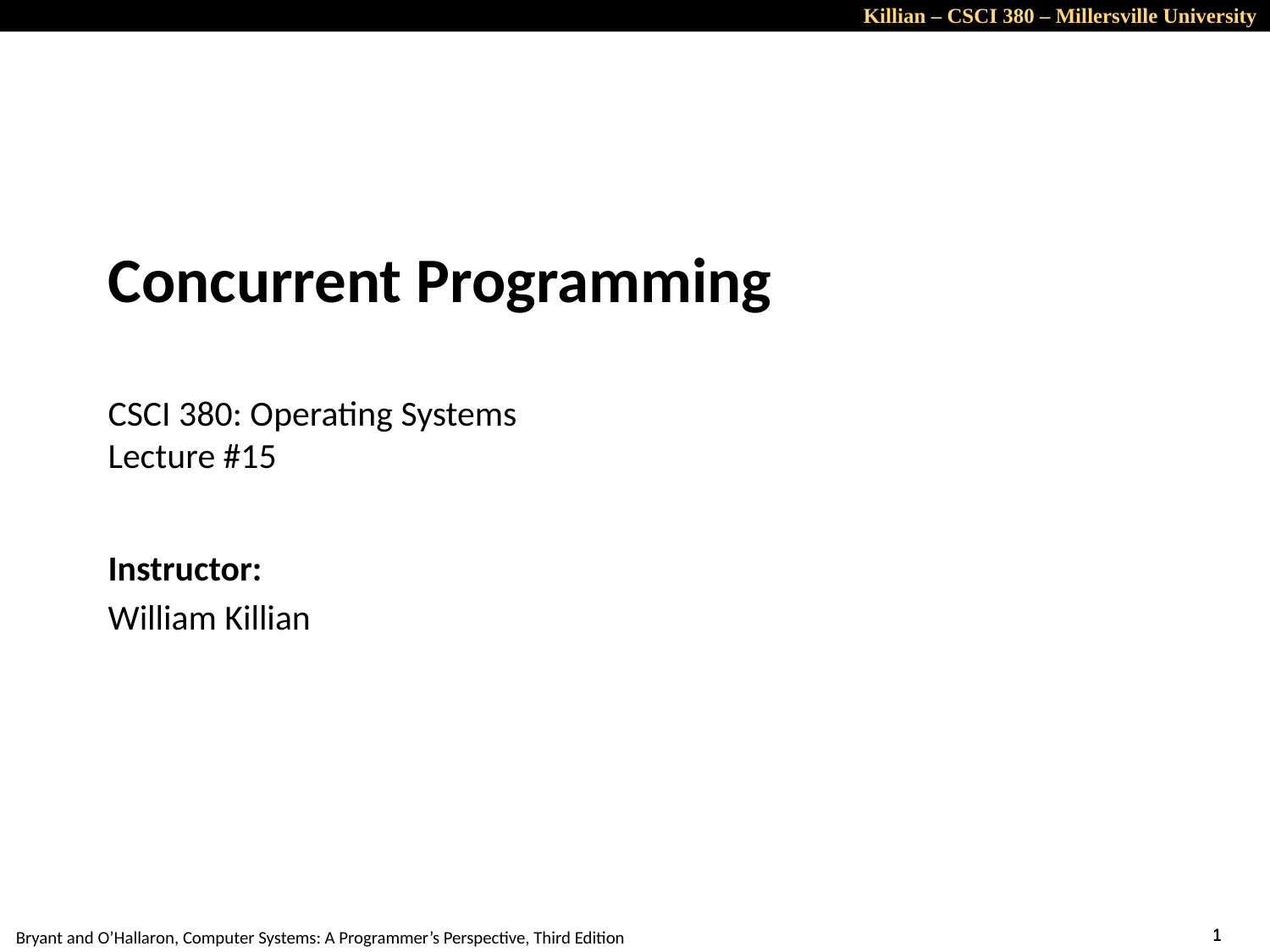

# Concurrent Programming CSCI 380: Operating Systems Lecture #15
Instructor:
William Killian